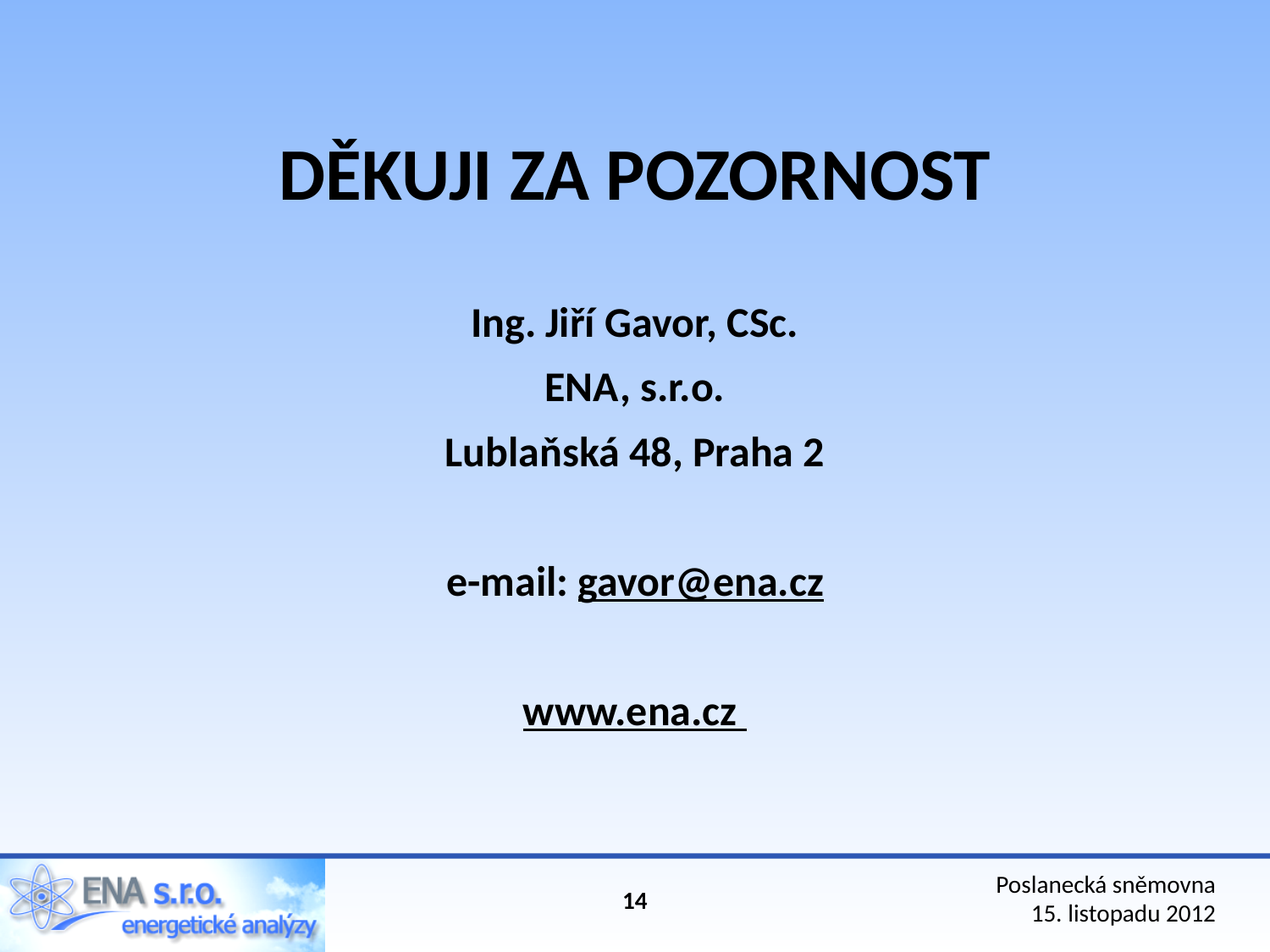

DĚKUJI ZA POZORNOST
Ing. Jiří Gavor, CSc.
ENA, s.r.o.
Lublaňská 48, Praha 2

e-mail: gavor@ena.cz

www.ena.cz
Poslanecká sněmovna
15. listopadu 2012
14